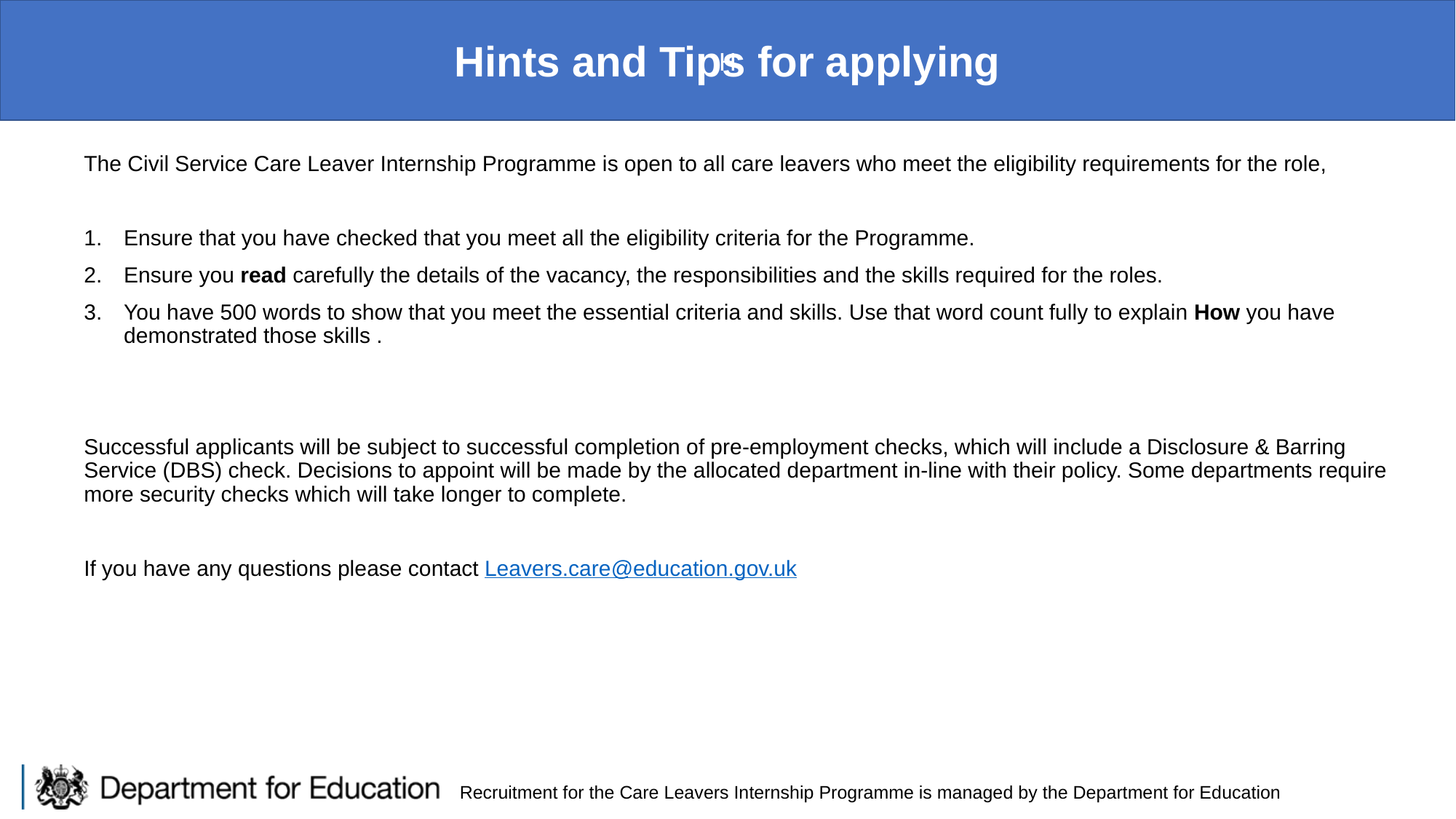

# Hints and Tips for applying
H

The Civil Service Care Leaver Internship Programme is open to all care leavers who meet the eligibility requirements for the role,

Ensure that you have checked that you meet all the eligibility criteria for the Programme.
Ensure you read carefully the details of the vacancy, the responsibilities and the skills required for the roles.
You have 500 words to show that you meet the essential criteria and skills. Use that word count fully to explain How you have demonstrated those skills .

Successful applicants will be subject to successful completion of pre-employment checks, which will include a Disclosure & Barring Service (DBS) check. Decisions to appoint will be made by the allocated department in-line with their policy. Some departments require more security checks which will take longer to complete.

If you have any questions please contact Leavers.care@education.gov.uk